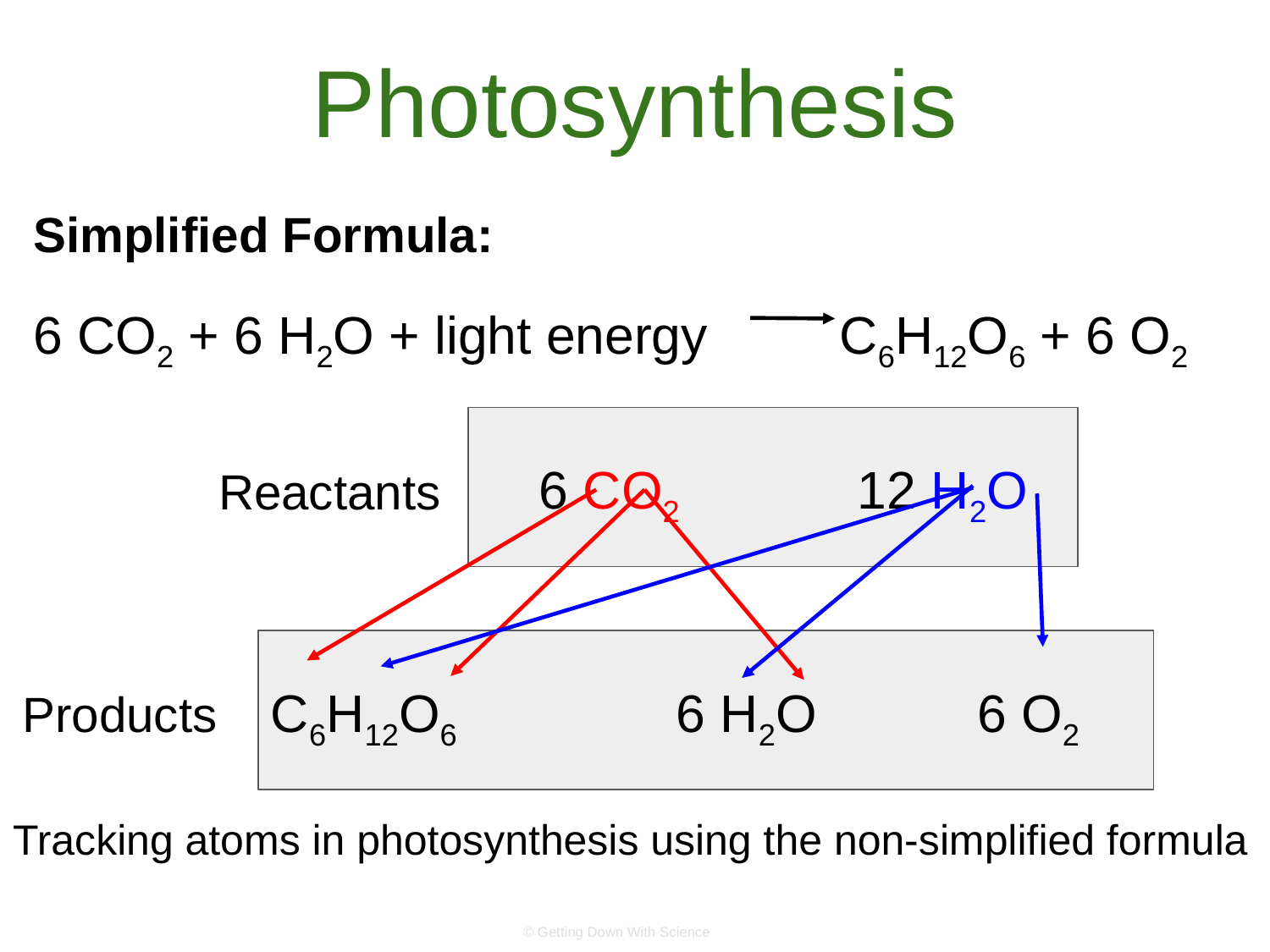

# Photosynthesis
Simplified Formula:
6 CO2 + 6 H2O + light energy         C6H12O6 + 6 O2
    6 CO2                     12 H2O
Reactants
C6H12O6               6 H2O           6 O2
Products
Tracking atoms in photosynthesis using the non-simplified formula